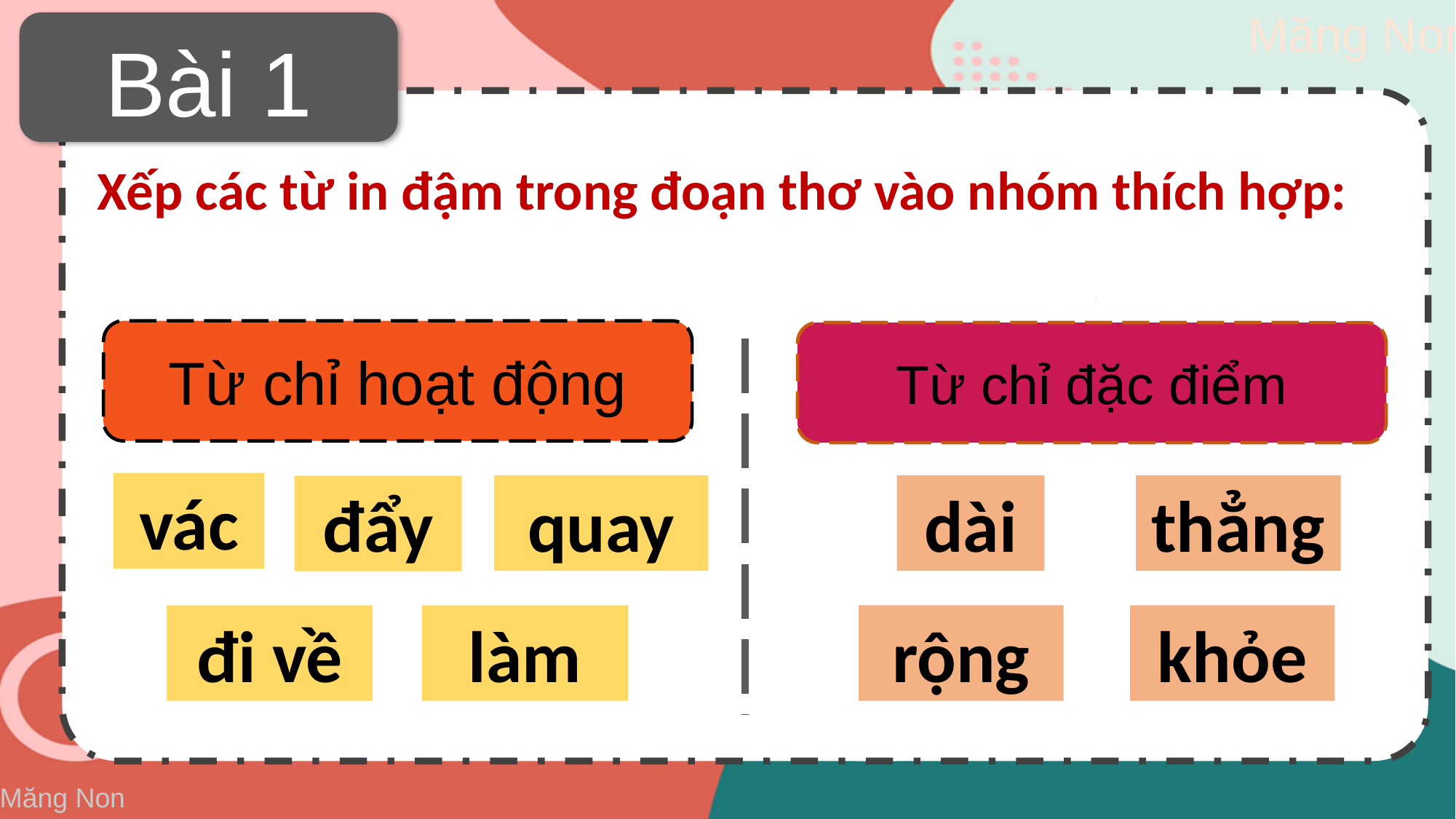

Bài 1

Xếp các từ in đậm trong đoạn thơ vào nhóm thích hợp:
vác
vác
vác
vác
vác
vác
vác
vác; dài; thẳng;  đẩy; quay; dài; rộng; đi về; khỏe; làm
vác
vác
vác
Từ chỉ hoạt động
Từ chỉ đặc điểm
vác
quay
dài
thẳng
đẩy
đi về
làm
rộng
khỏe